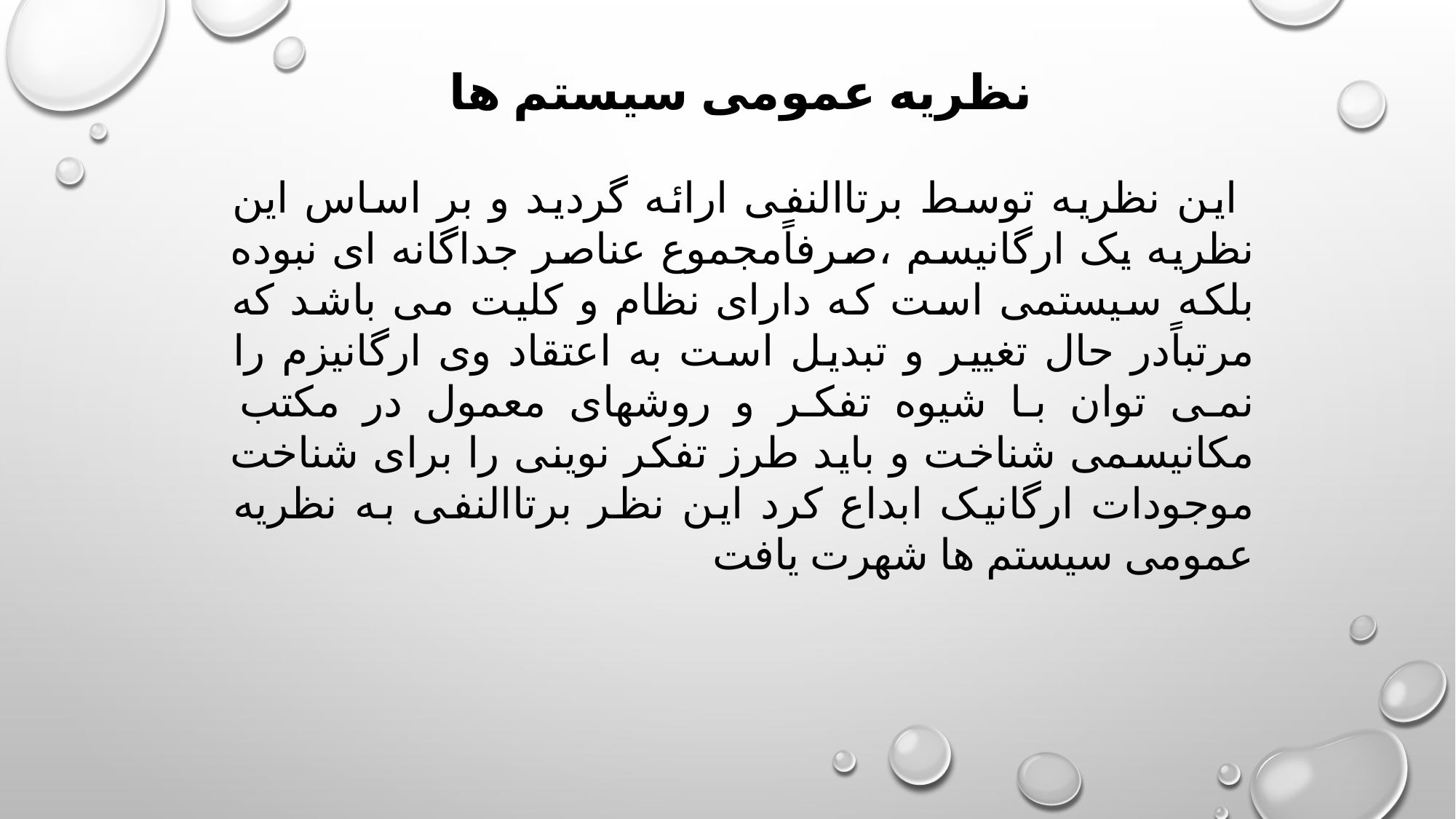

نظریه عمومی سیستم ها

 این نظریه توسط برتاالنفی ارائه گردید و بر اساس این نظریه یک ارگانیسم ،صرفاًمجموع عناصر جداگانه ای نبوده بلکه سیستمی است که دارای نظام و کلیت می باشد که مرتباًدر حال تغییر و تبدیل است به اعتقاد وی ارگانیزم را نمی توان با شیوه تفکر و روشهای معمول در مکتب مکانیسمی شناخت و باید طرز تفکر نوینی را برای شناخت موجودات ارگانیک ابداع کرد این نظر برتاالنفی به نظریه عمومی سیستم ها شهرت یافت